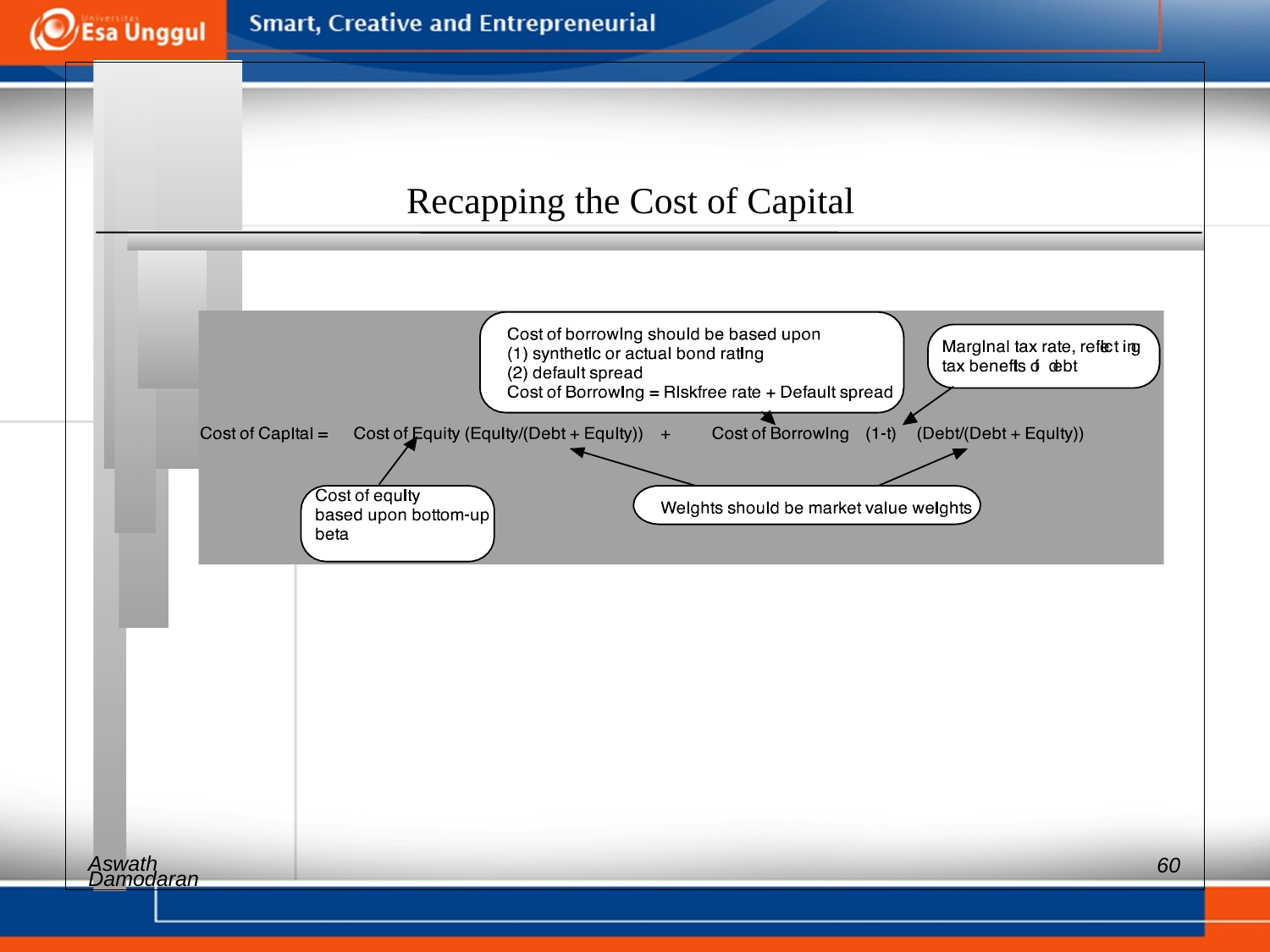

Recapping the Cost of Capital
Aswath

60
Damodaran